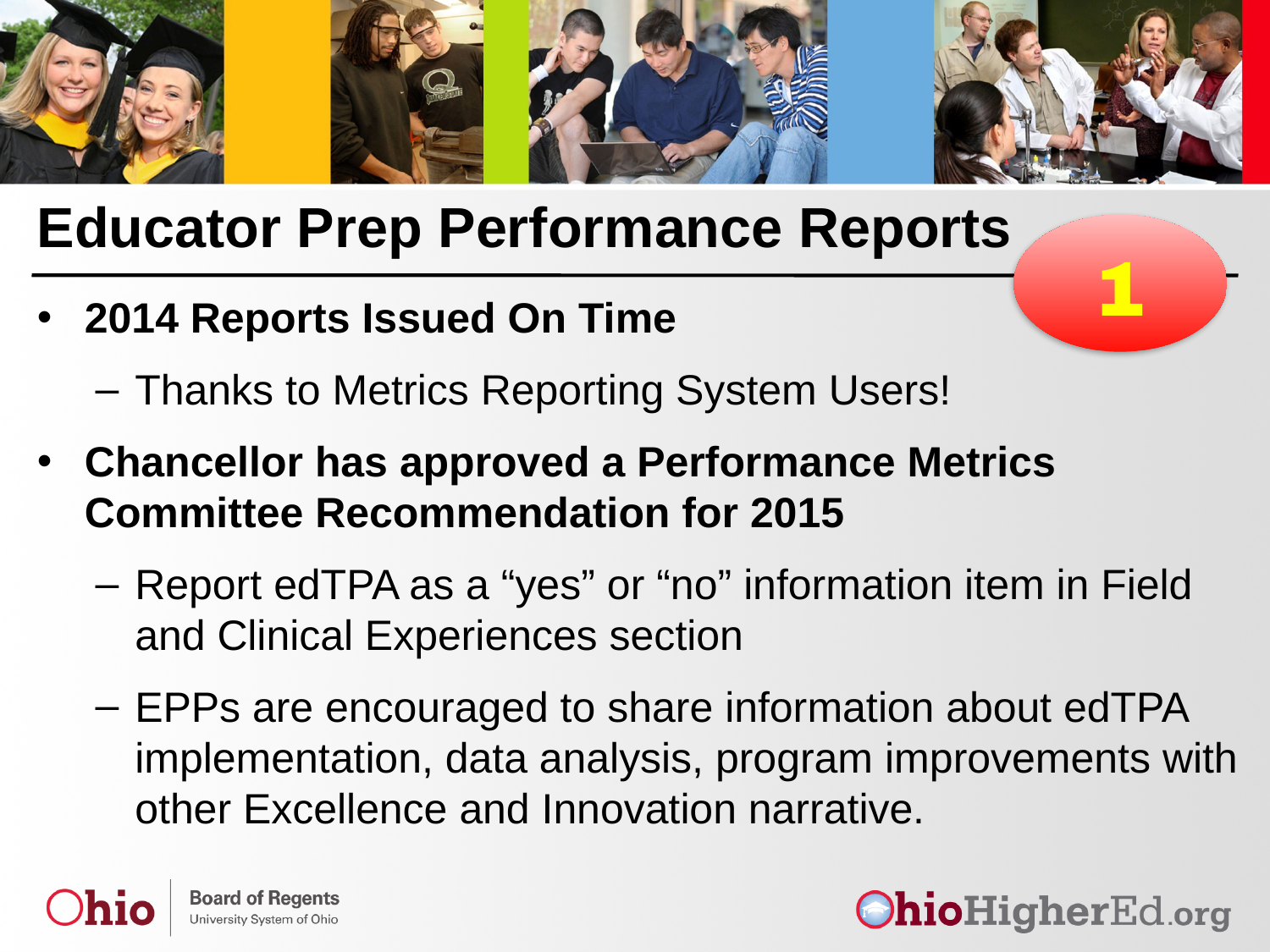

# Educator Prep Performance Reports
1
2014 Reports Issued On Time
Thanks to Metrics Reporting System Users!
Chancellor has approved a Performance Metrics Committee Recommendation for 2015
Report edTPA as a “yes” or “no” information item in Field and Clinical Experiences section
EPPs are encouraged to share information about edTPA implementation, data analysis, program improvements with other Excellence and Innovation narrative.